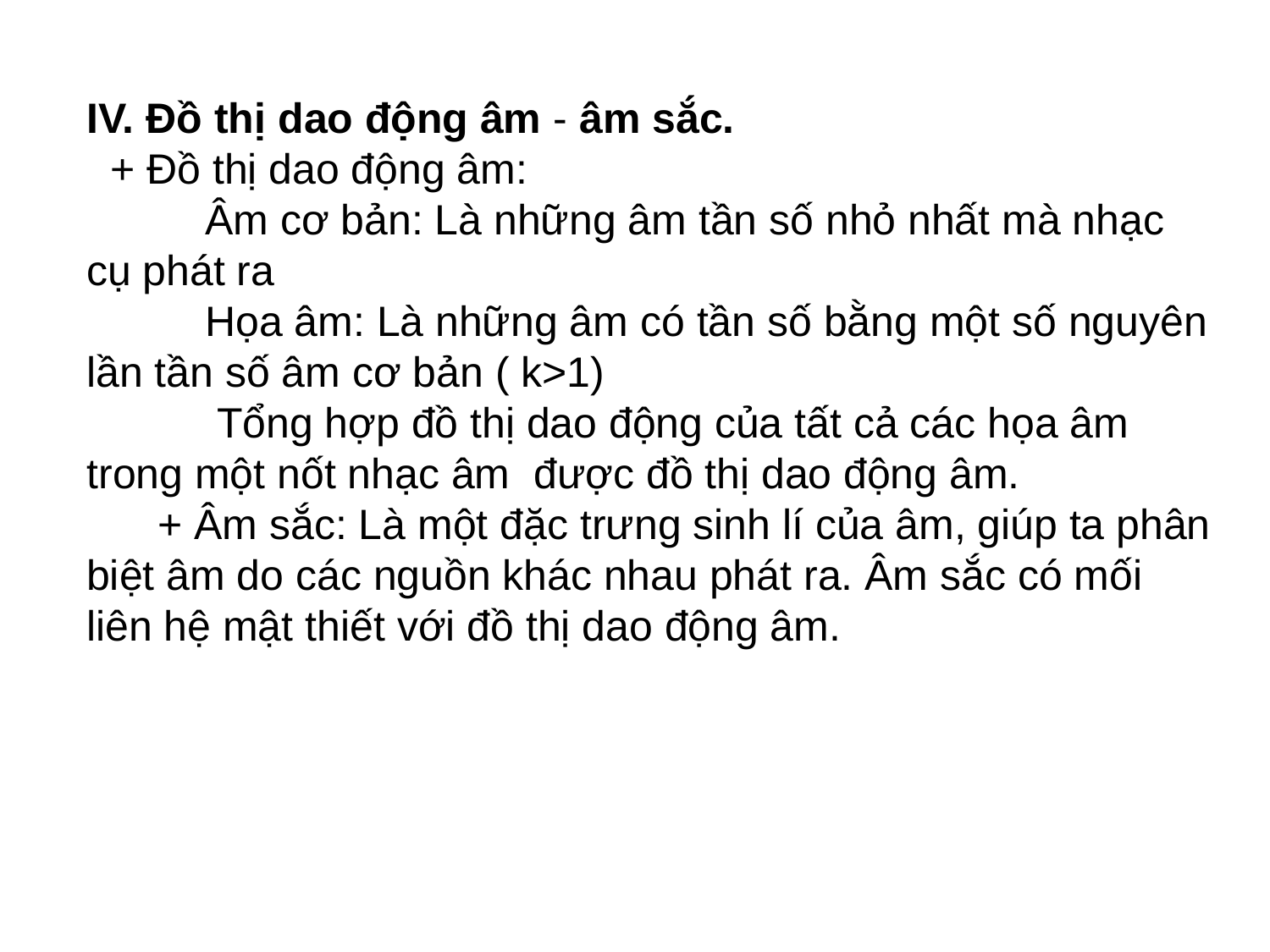

IV. Đồ thị dao động âm - âm sắc.
  + Đồ thị dao động âm:
          Âm cơ bản: Là những âm tần số nhỏ nhất mà nhạc cụ phát ra
          Họa âm: Là những âm có tần số bằng một số nguyên lần tần số âm cơ bản ( k>1)
           Tổng hợp đồ thị dao động của tất cả các họa âm trong một nốt nhạc âm  được đồ thị dao động âm.
      + Âm sắc: Là một đặc trưng sinh lí của âm, giúp ta phân biệt âm do các nguồn khác nhau phát ra. Âm sắc có mối liên hệ mật thiết với đồ thị dao động âm.